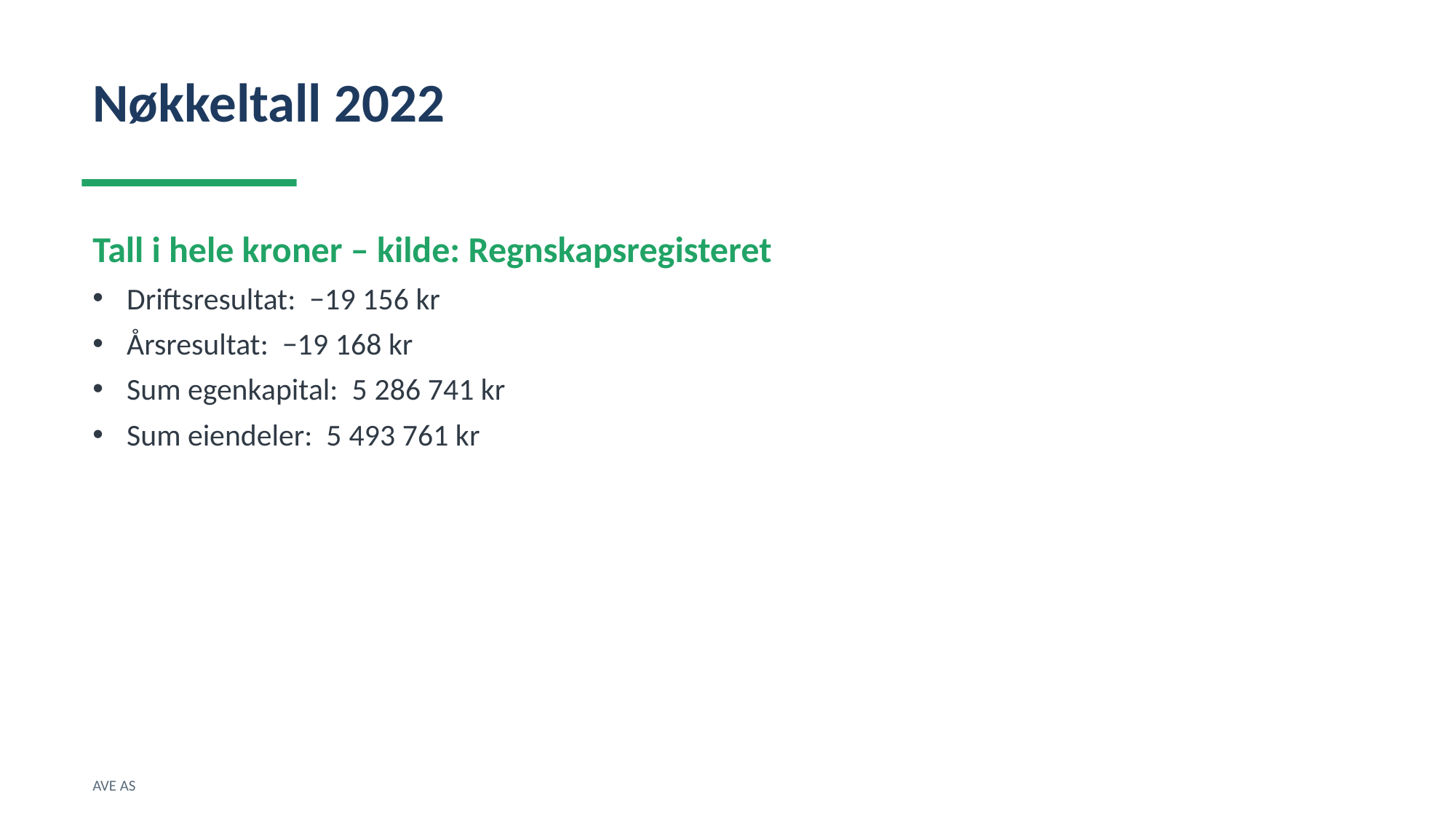

Nøkkeltall 2022

Tall i hele kroner – kilde: Regnskapsregisteret
Driftsresultat:  −19 156 kr
Årsresultat:  −19 168 kr
Sum egenkapital:  5 286 741 kr
Sum eiendeler:  5 493 761 kr
AVE AS